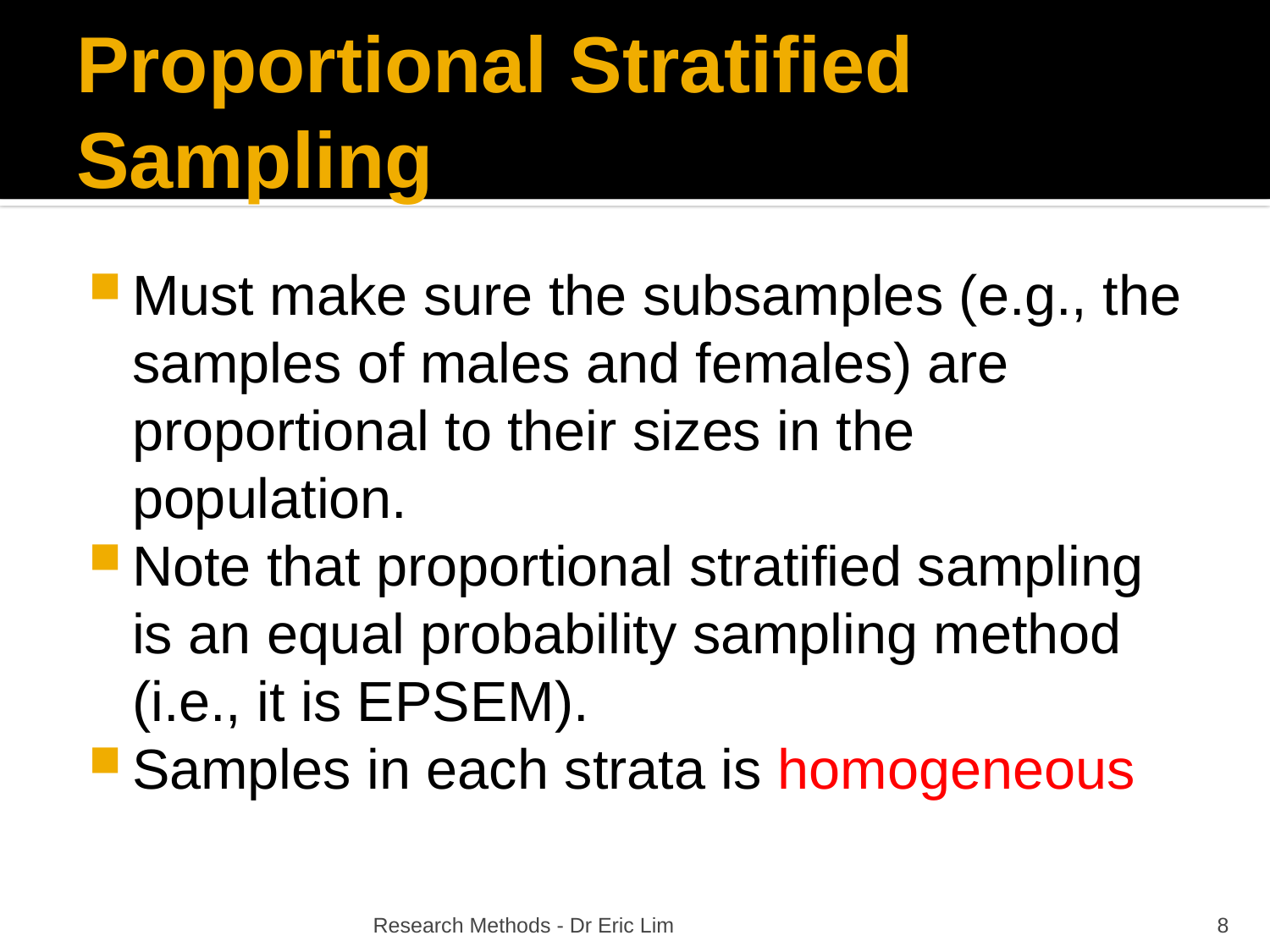

# Proportional Stratified Sampling
Must make sure the subsamples (e.g., the samples of males and females) are proportional to their sizes in the population.
Note that proportional stratified sampling is an equal probability sampling method (i.e., it is EPSEM).
Samples in each strata is homogeneous

Research Methods - Dr Eric Lim
8